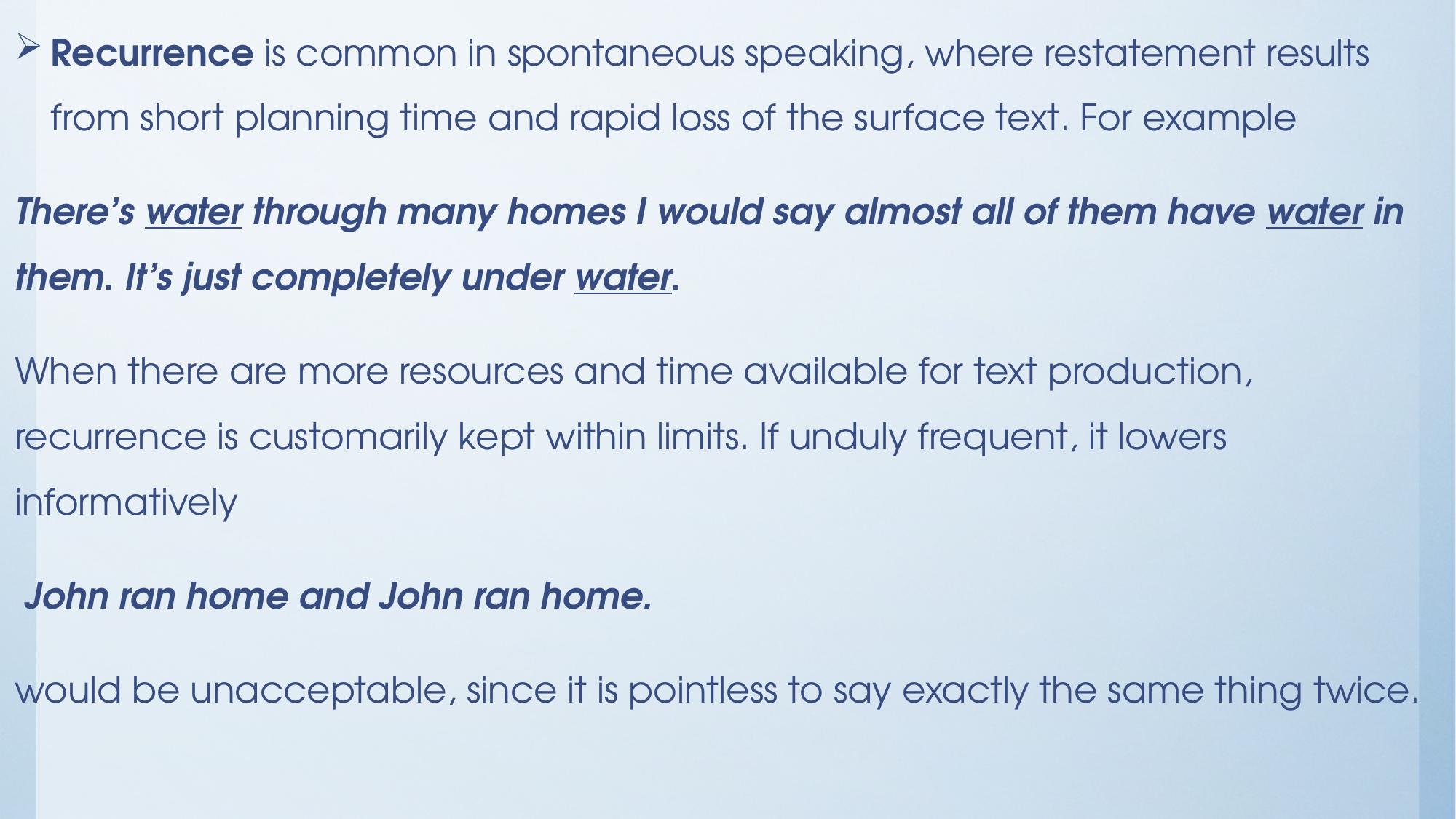

Recurrence is common in spontaneous speaking, where restatement results from short planning time and rapid loss of the surface text. For example
There’s water through many homes I would say almost all of them have water in them. It’s just completely under water.
When there are more resources and time available for text production, recurrence is customarily kept within limits. If unduly frequent, it lowers informatively
 John ran home and John ran home.
would be unacceptable, since it is pointless to say exactly the same thing twice.